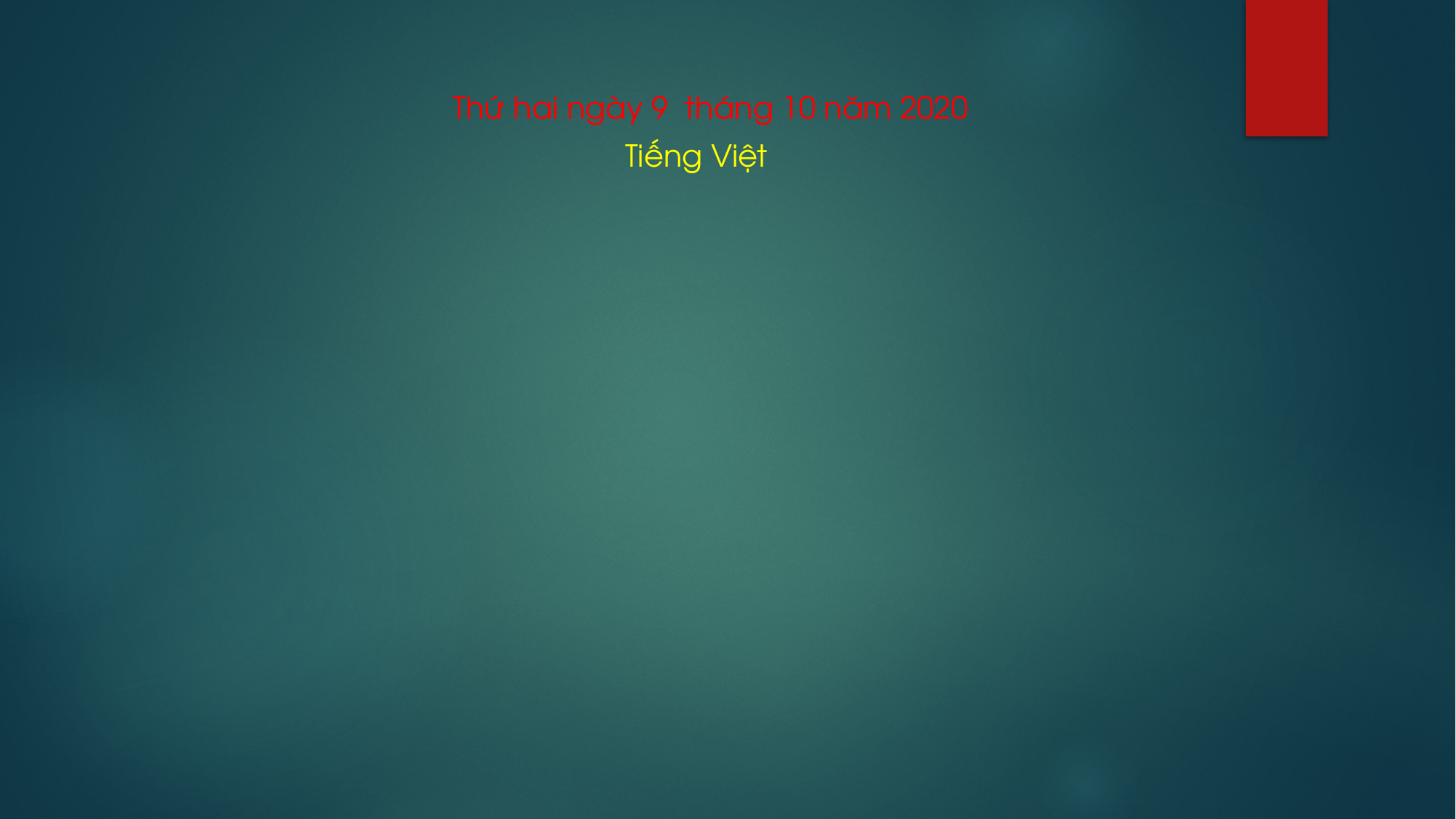

Thứ hai ngày 9  tháng 10 năm 2020
Tiếng Việt